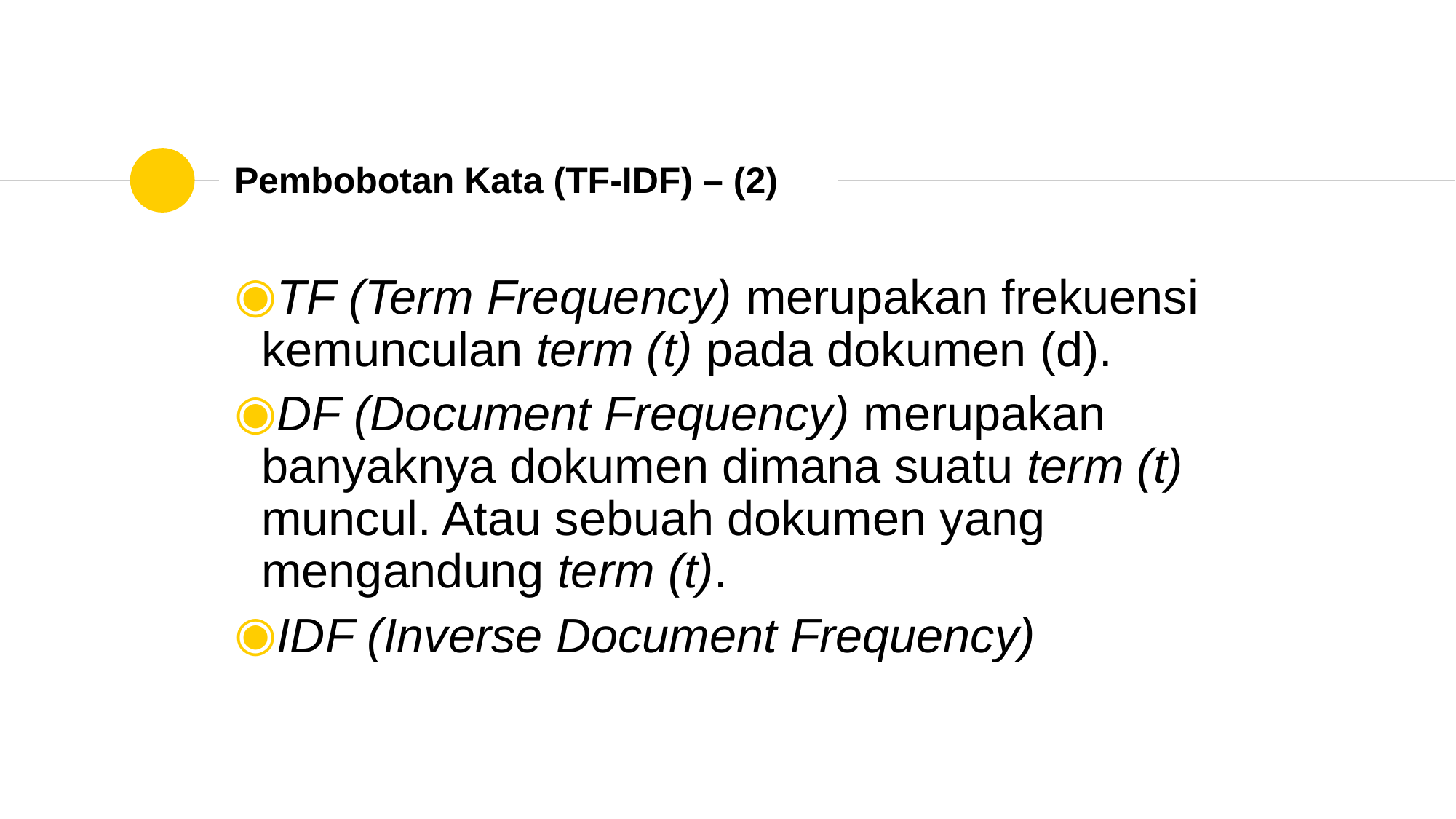

# Pembobotan Kata (TF-IDF) – (2)
TF (Term Frequency) merupakan frekuensi kemunculan term (t) pada dokumen (d).
DF (Document Frequency) merupakan banyaknya dokumen dimana suatu term (t) muncul. Atau sebuah dokumen yang mengandung term (t).
IDF (Inverse Document Frequency)